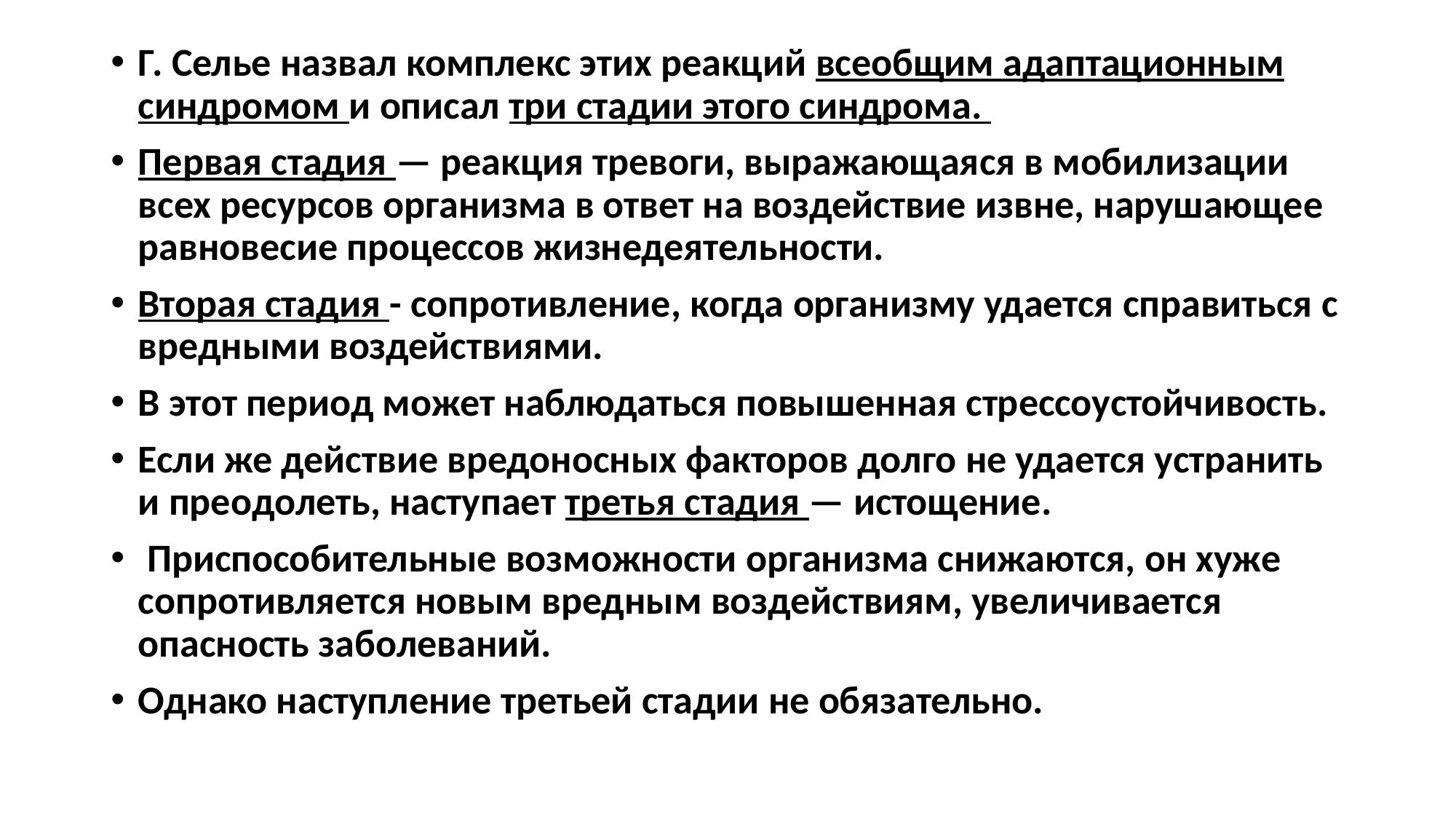

Г. Селье назвал комплекс этих реакций всеобщим адаптационным синдромом и описал три стадии этого синдрома.
Первая стадия — реакция тревоги, выражающаяся в мобилизации всех ресурсов организма в ответ на воздействие извне, нарушающее равновесие процессов жизнедеятельности.
Вторая стадия - сопротивление, когда организму удается справиться с вредными воздействиями.
В этот период может наблюдаться повышенная стрессоустойчивость.
Если же действие вредоносных факторов долго не удается устранить и преодолеть, наступает третья стадия — истощение.
 Приспособительные возможности организма снижаются, он хуже сопротивляется новым вредным воздействиям, увеличивается опасность заболеваний.
Однако наступление третьей стадии не обязательно.